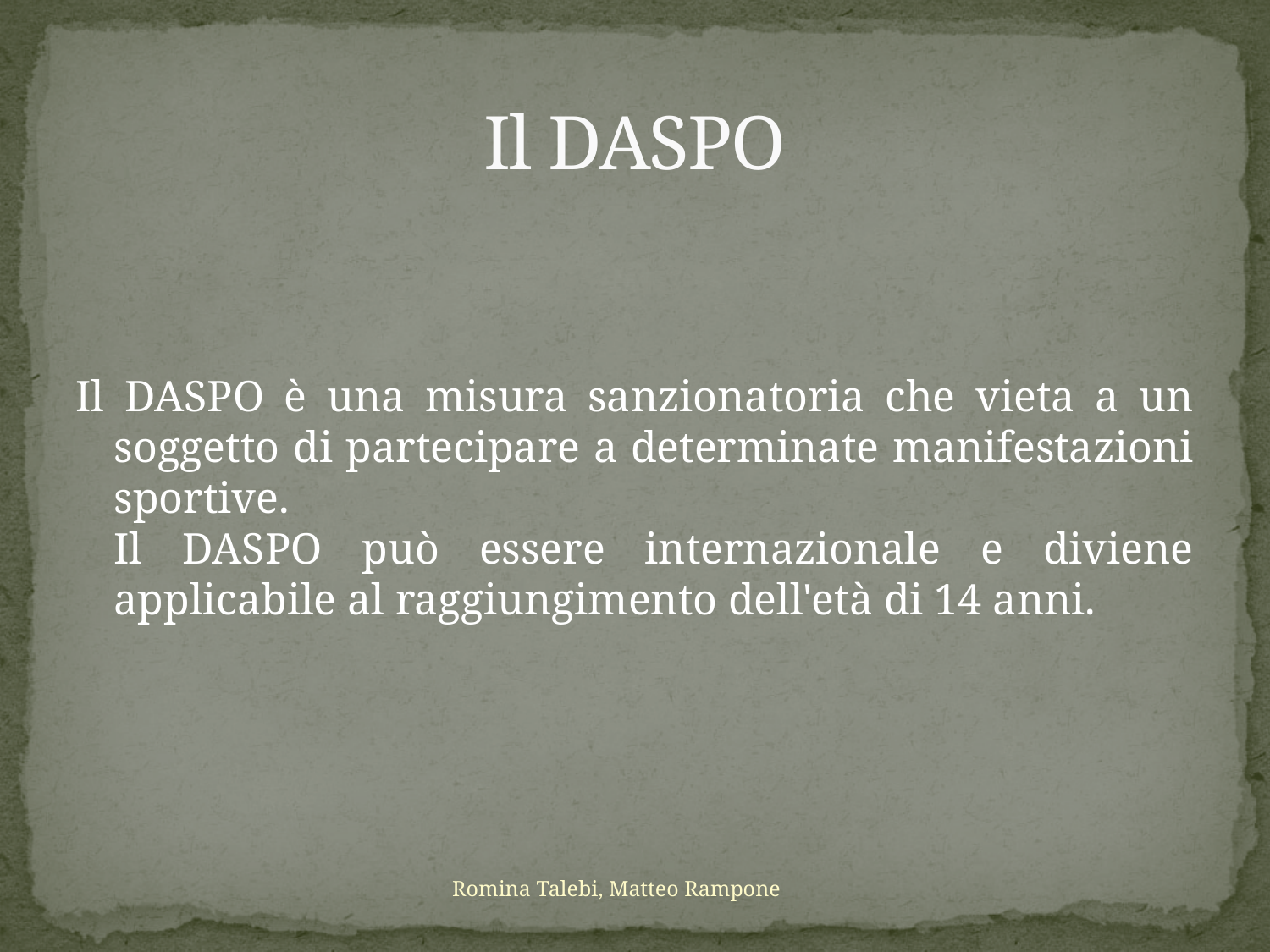

# Il DASPO
Il DASPO è una misura sanzionatoria che vieta a un soggetto di partecipare a determinate manifestazioni sportive.
Il DASPO può essere internazionale e diviene applicabile al raggiungimento dell'età di 14 anni.

Romina Talebi, Matteo Rampone